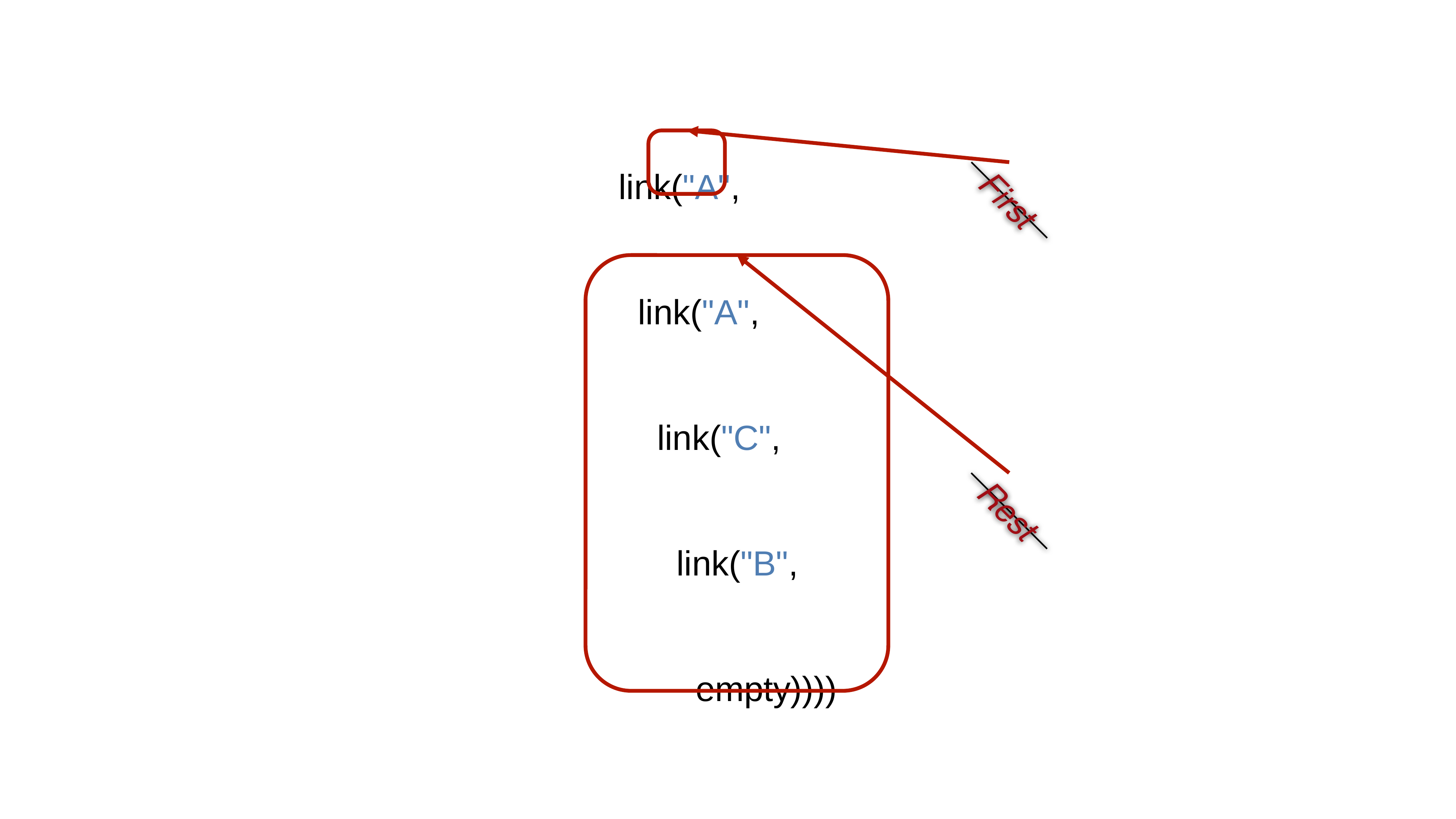

First
link("A",

  link("A",

    link("C",

      link("B",

        empty))))

Rest